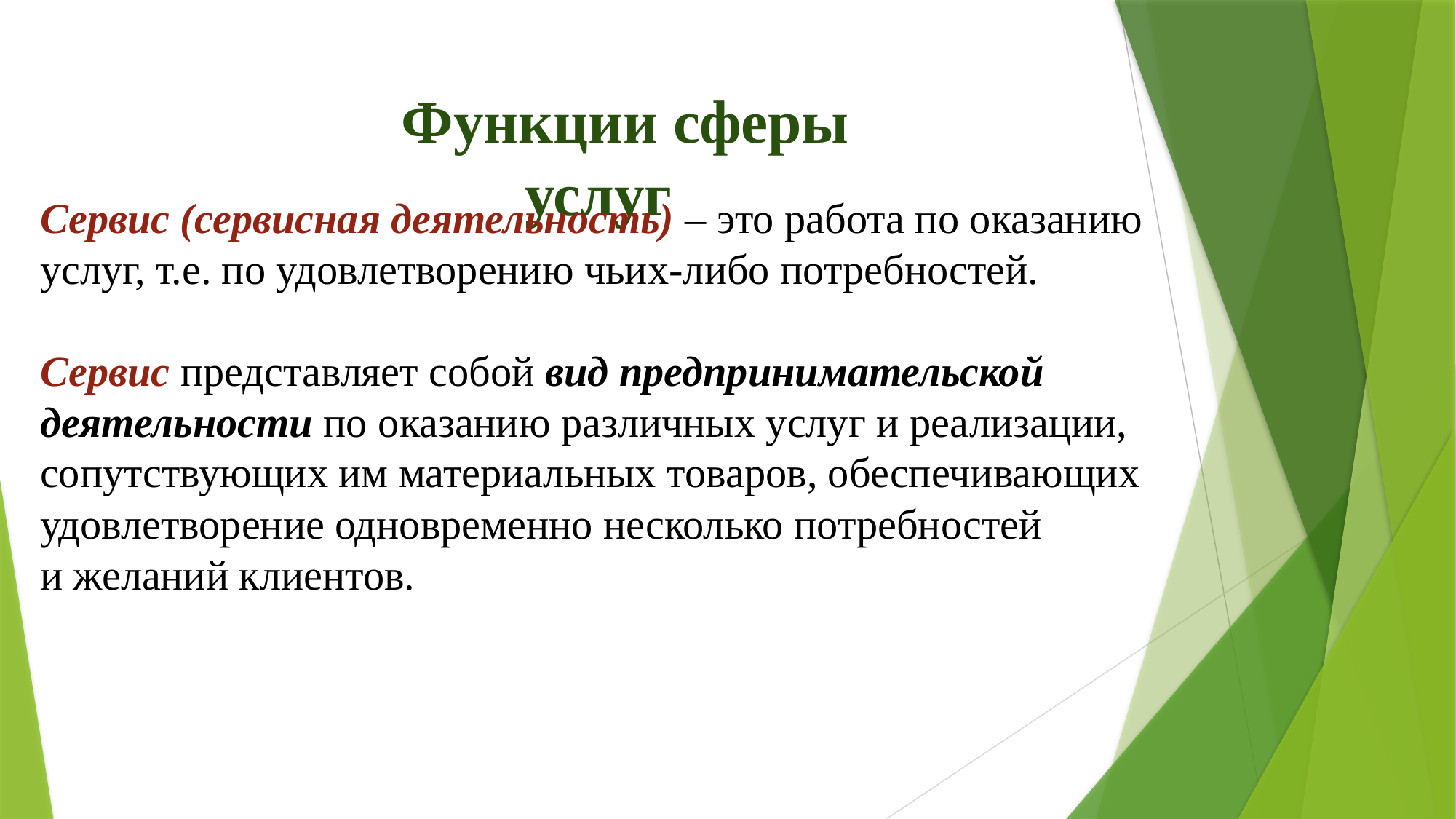

Функции сферы услуг
Сервис (сервисная деятельность) – это работа по оказанию услуг, т.е. по удовлетворению чьих-либо потребностей.

Сервис представляет собой вид предпринимательской деятельности по оказанию различных услуг и реализации, сопутствующих им материальных товаров, обеспечивающих удовлетворение одновременно несколько потребностей
и желаний клиентов.